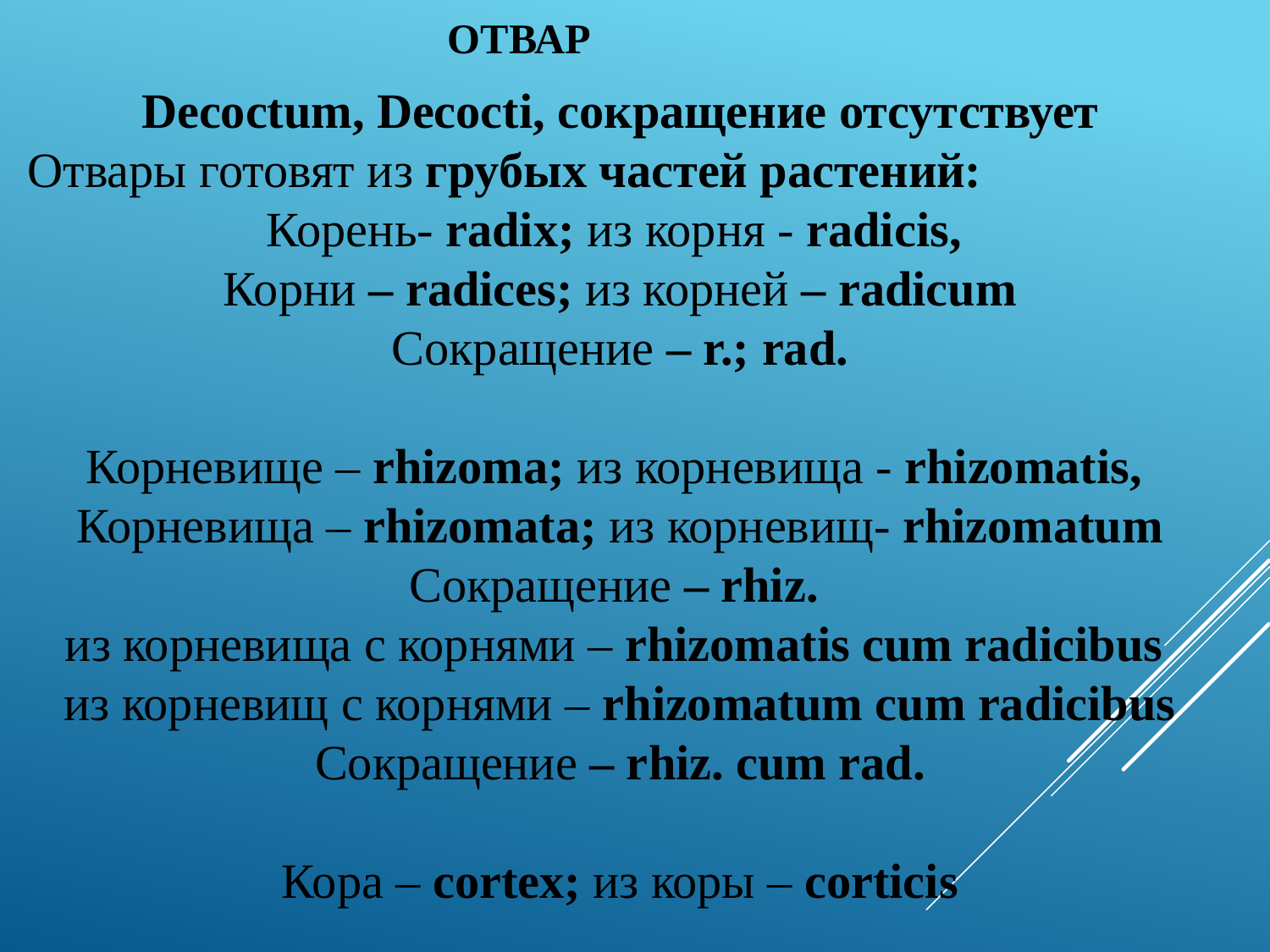

ОТВАР
Decoctum, Decocti, сокращение отсутствует
Отвары готовят из грубых частей растений:
Корень- radix; из корня - radicis,
Корни – radicеs; из корней – radicum
Сокращение – r.; rad.

Корневище – rhizoma; из корневища - rhizomatis,
Корневища – rhizomatа; из корневищ- rhizomatum
Сокращение – rhiz.
из корневищa с корнями – rhizomatis cum radicibus
из корневищ с корнями – rhizomatum cum radicibus
Сокращение – rhiz. cum rad.

Кора – cortex; из коры – corticis